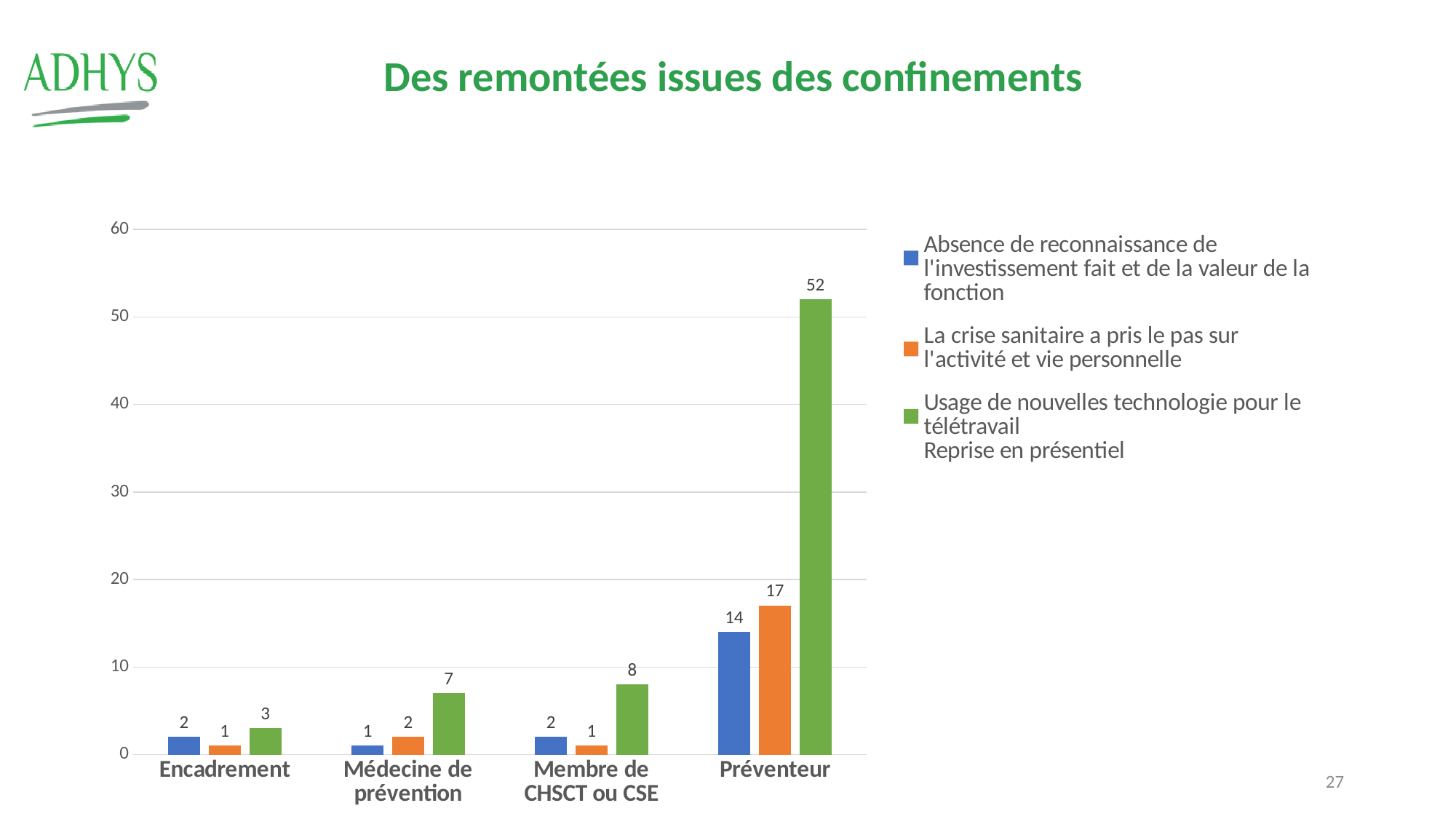

# Des remontées issues des confinements

### Chart

| Category | Absence de reconnaissance de l'investissement fait et de la valeur de la fonction  | La crise sanitaire a pris le pas sur l'activité et vie personnelle | Usage de nouvelles technologie pour le télétravail
Reprise en présentiel
 |
|---|---|---|---|
| Encadrement | 2.0 | 1.0 | 3.0 |
| Médecine de prévention | 1.0 | 2.0 | 7.0 |
| Membre de CHSCT ou CSE | 2.0 | 1.0 | 8.0 |
| Préventeur | 14.0 | 17.0 | 52.0 |

27